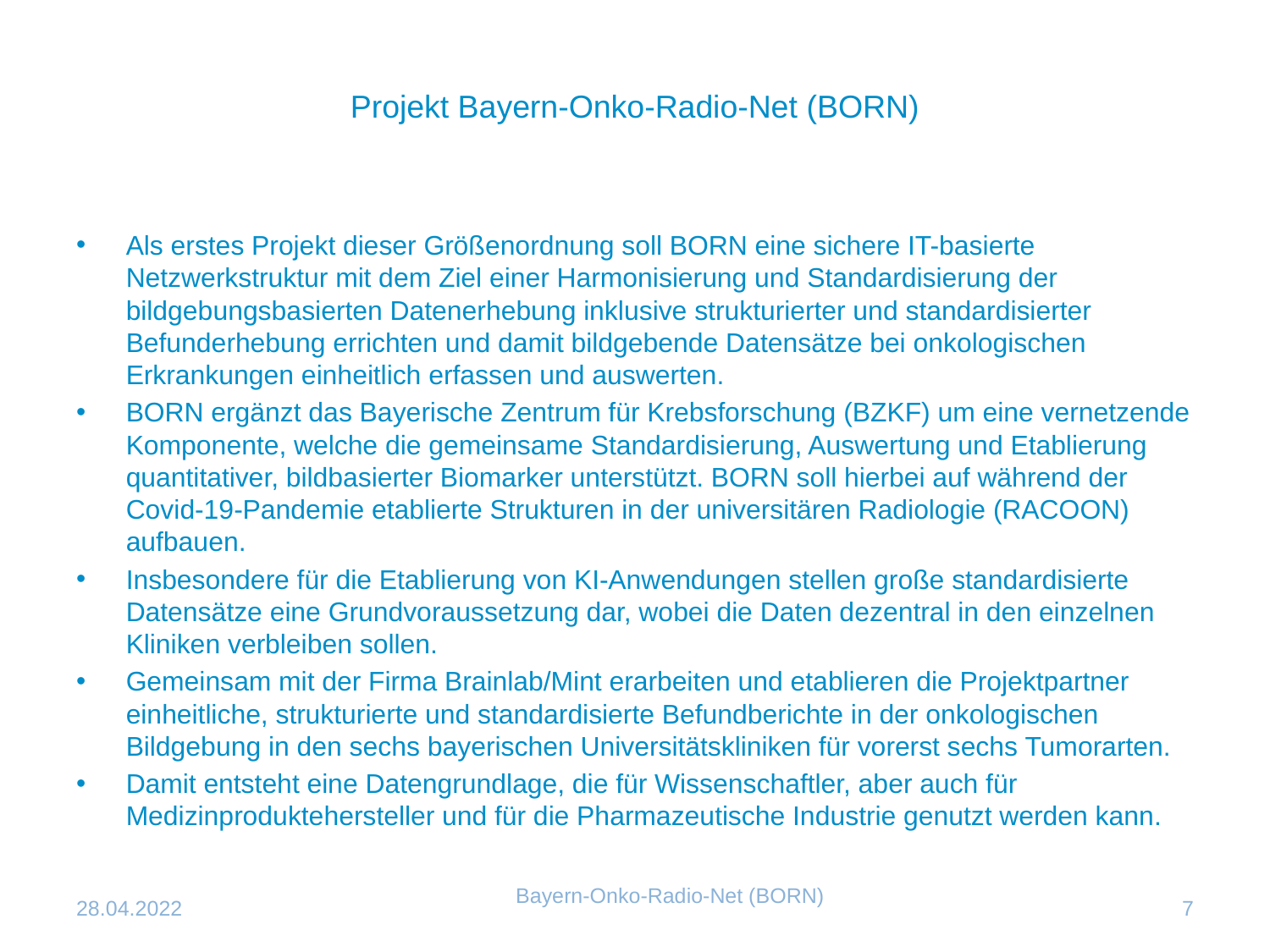

# Projekt Bayern-Onko-Radio-Net (BORN)
Als erstes Projekt dieser Größenordnung soll BORN eine sichere IT-basierte Netzwerkstruktur mit dem Ziel einer Harmonisierung und Standardisierung der bildgebungsbasierten Datenerhebung inklusive strukturierter und standardisierter Befunderhebung errichten und damit bildgebende Datensätze bei onkologischen Erkrankungen einheitlich erfassen und auswerten.
BORN ergänzt das Bayerische Zentrum für Krebsforschung (BZKF) um eine vernetzende Komponente, welche die gemeinsame Standardisierung, Auswertung und Etablierung quantitativer, bildbasierter Biomarker unterstützt. BORN soll hierbei auf während der Covid-19-Pandemie etablierte Strukturen in der universitären Radiologie (RACOON) aufbauen.
Insbesondere für die Etablierung von KI-Anwendungen stellen große standardisierte Datensätze eine Grundvoraussetzung dar, wobei die Daten dezentral in den einzelnen Kliniken verbleiben sollen.
Gemeinsam mit der Firma Brainlab/Mint erarbeiten und etablieren die Projektpartner einheitliche, strukturierte und standardisierte Befundberichte in der onkologischen Bildgebung in den sechs bayerischen Universitätskliniken für vorerst sechs Tumorarten.
Damit entsteht eine Datengrundlage, die für Wissenschaftler, aber auch für Medizinproduktehersteller und für die Pharmazeutische Industrie genutzt werden kann.

28.04.2022
Bayern-Onko-Radio-Net (BORN)
7